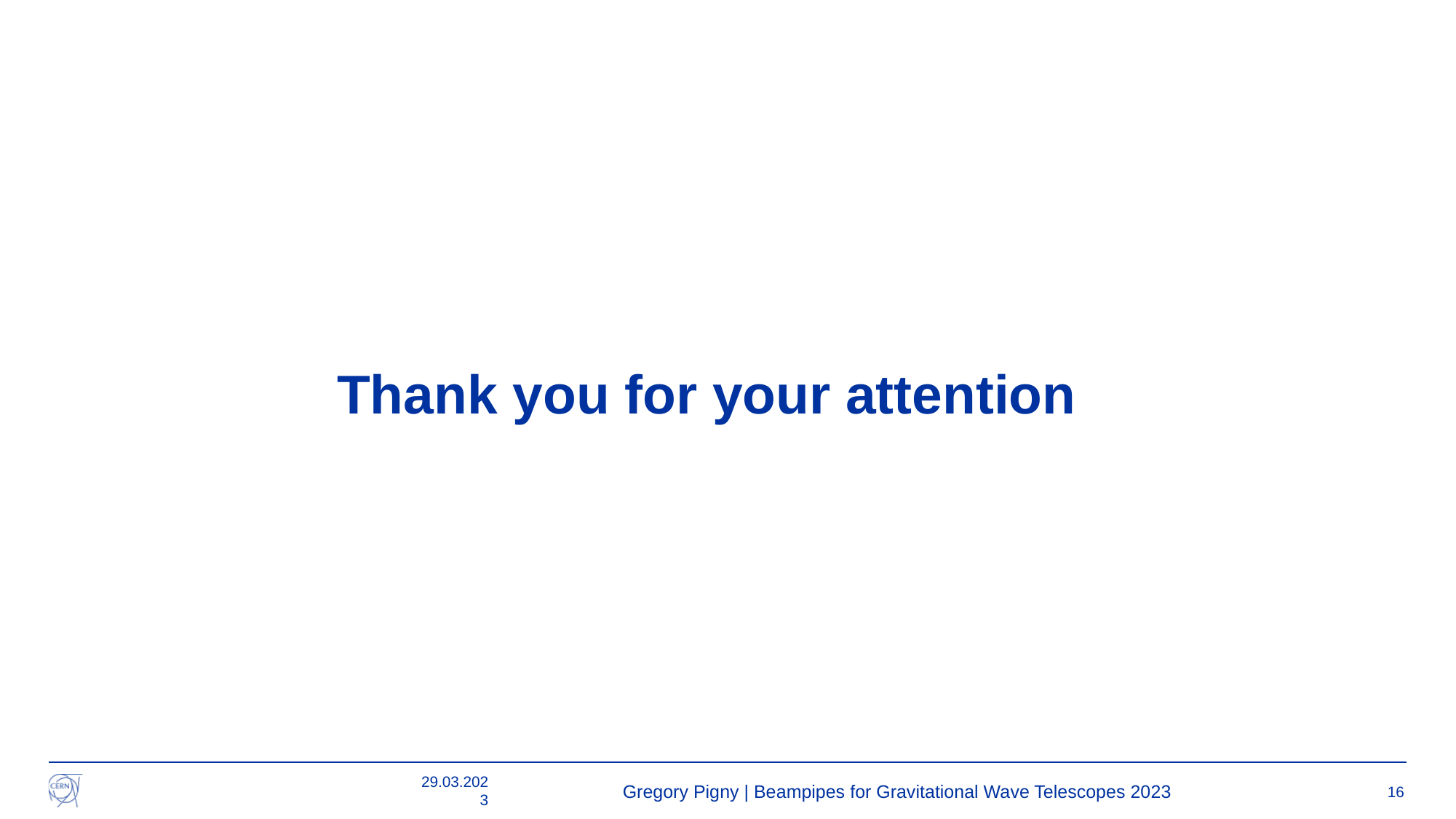

# Thank you for your attention
29.03.2023
Gregory Pigny | Beampipes for Gravitational Wave Telescopes 2023
16